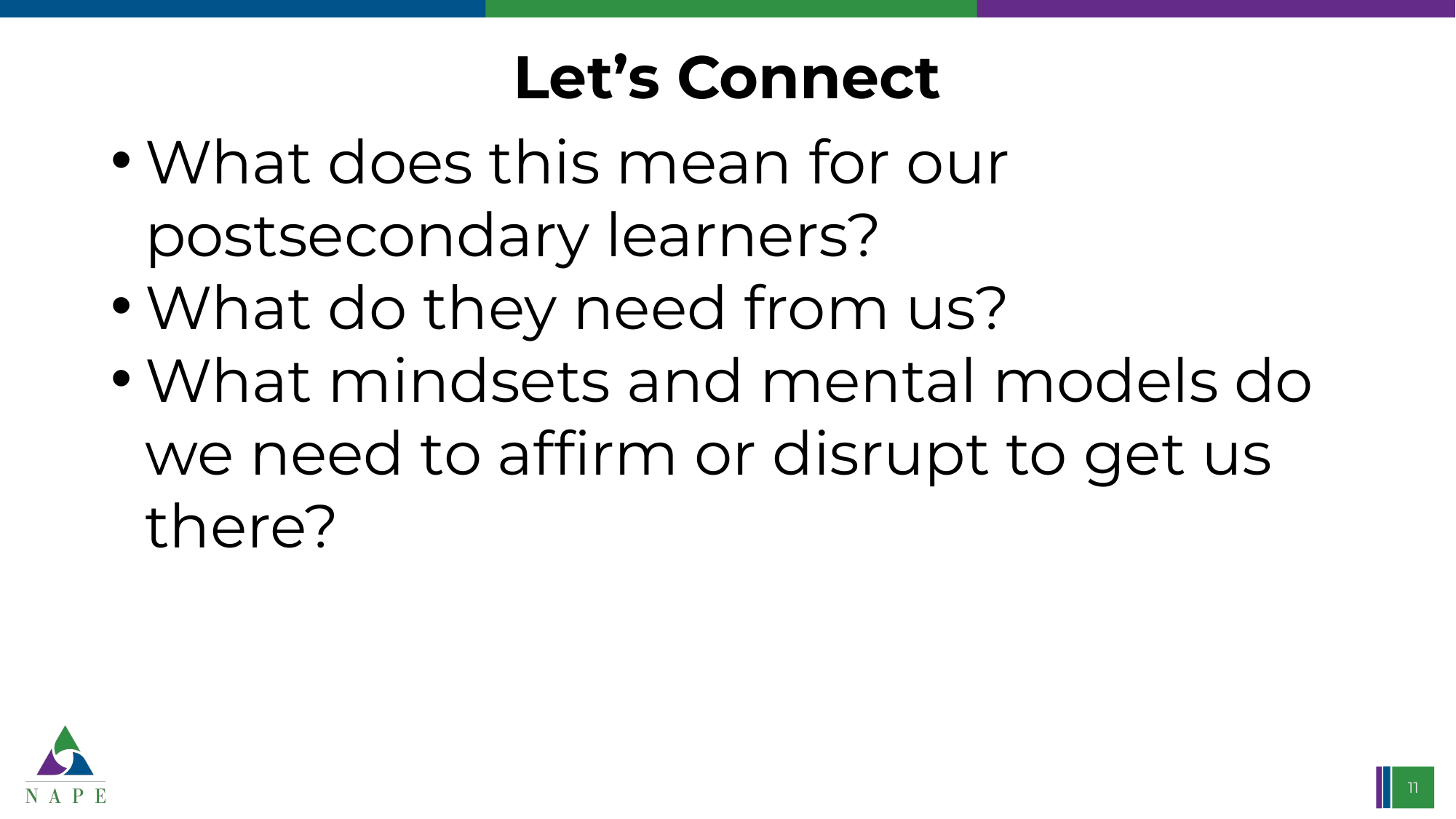

# Let’s Connect
What does this mean for our postsecondary learners?
What do they need from us?
What mindsets and mental models do we need to affirm or disrupt to get us there?